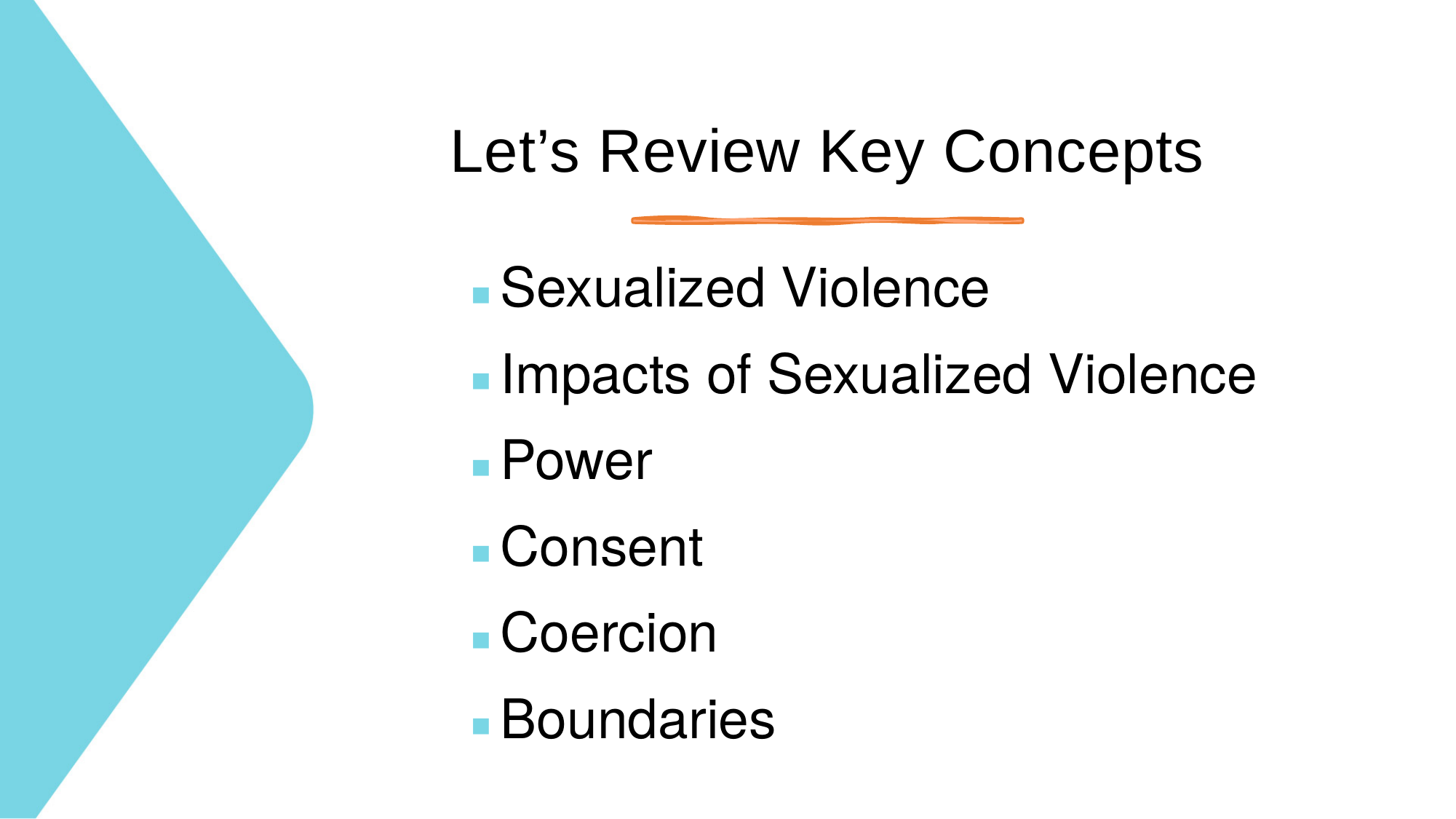

# Let’s Review Key Concepts

Sexualized Violence
Impacts of Sexualized Violence
Power
Consent
Coercion
Boundaries